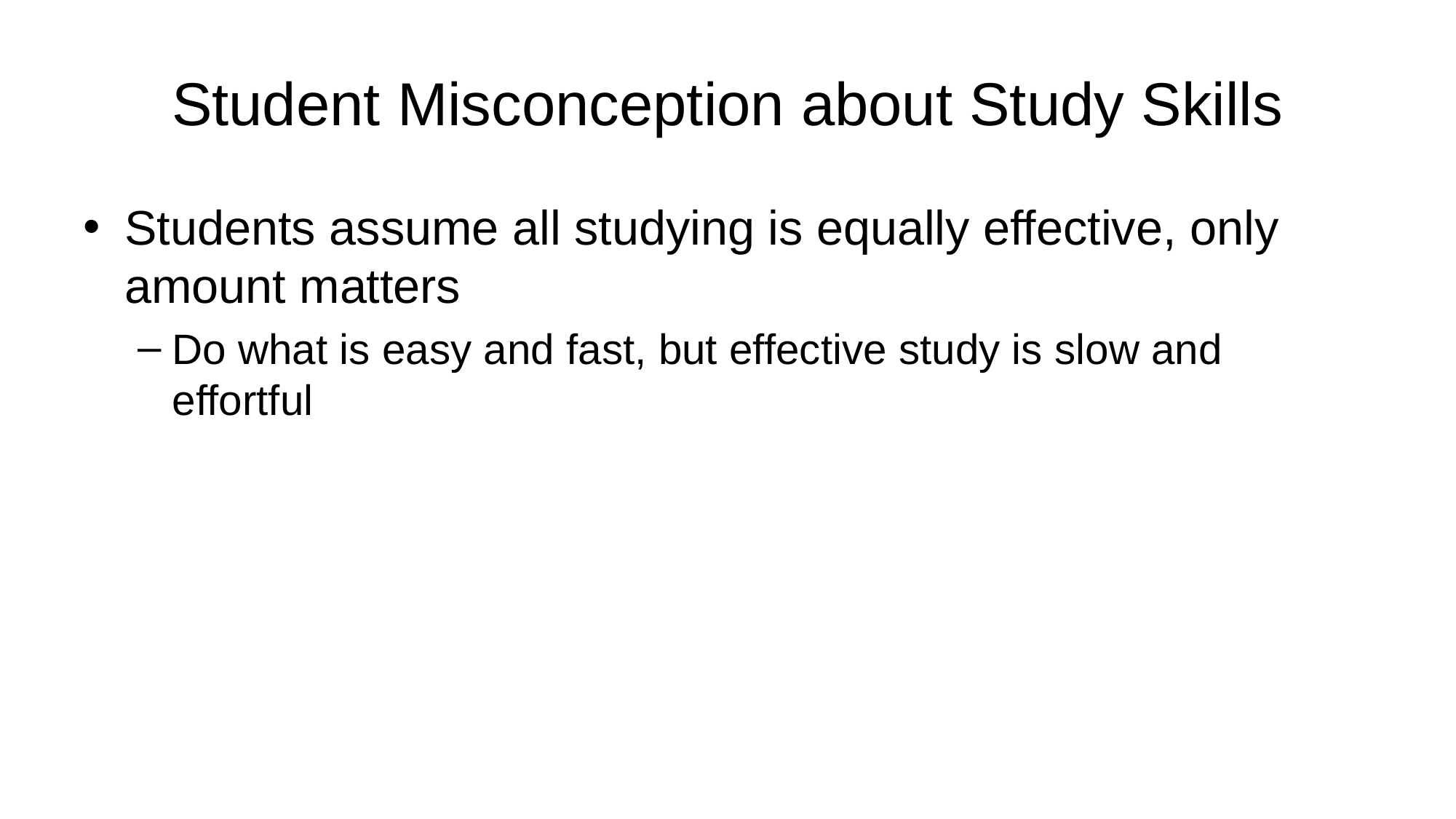

# Student Misconception about Study Skills
Students assume all studying is equally effective, only amount matters
Do what is easy and fast, but effective study is slow and effortful